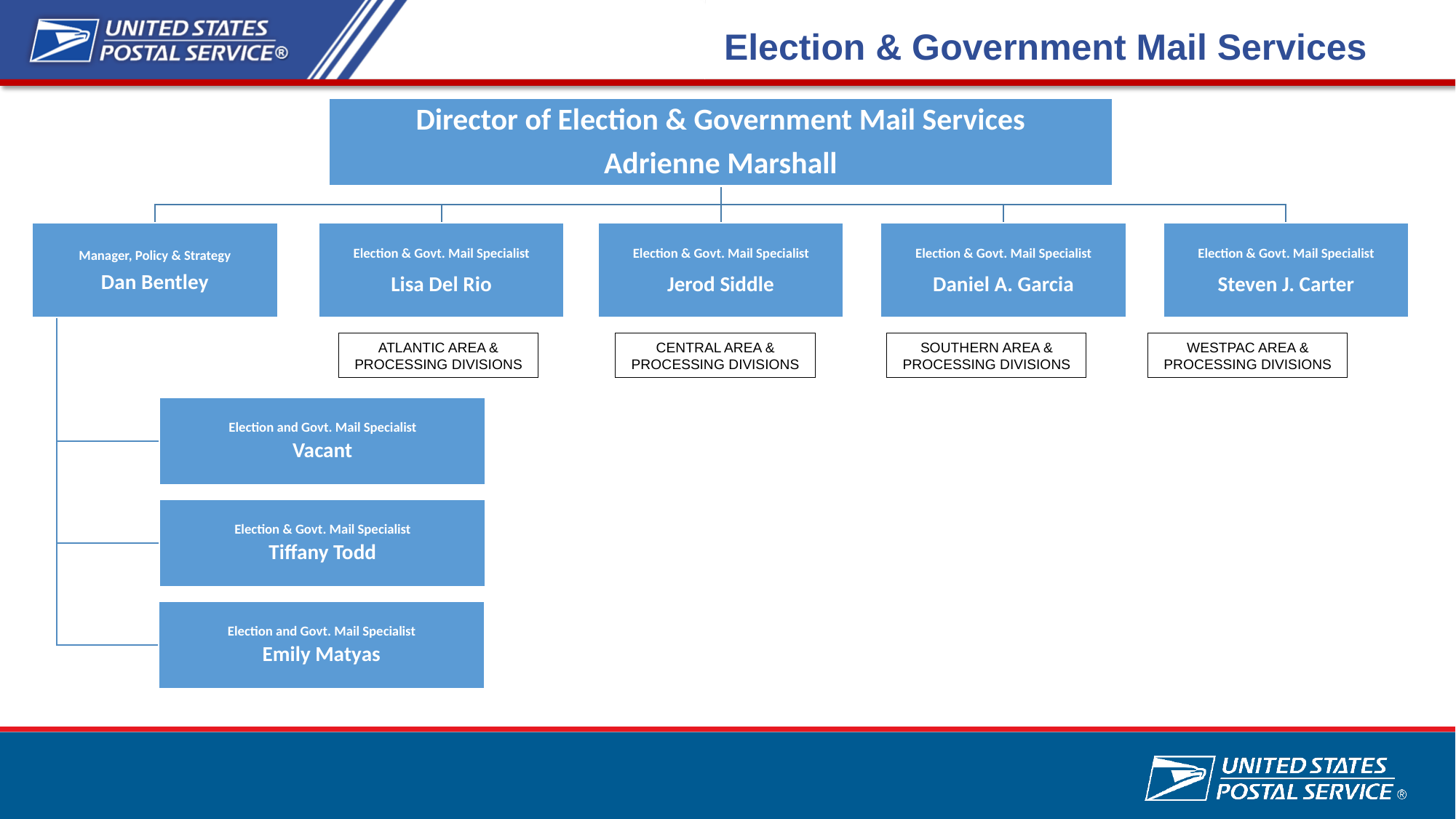

Election & Government Mail Services
Director of Election & Government Mail Services
Adrienne Marshall
Manager, Policy & Strategy
Dan Bentley
Election & Govt. Mail Specialist
Tiffany Todd
Election and Govt. Mail Specialist
Vacant
Election and Govt. Mail Specialist
Emily Matyas

Election & Govt. Mail Specialist
Lisa Del Rio

Election & Govt. Mail Specialist
Jerod Siddle
Election & Govt. Mail Specialist
Daniel A. Garcia
Election & Govt. Mail Specialist
Steven J. Carter

ATLANTIC AREA & PROCESSING DIVISIONS
CENTRAL AREA & PROCESSING DIVISIONS
SOUTHERN AREA & PROCESSING DIVISIONS
WESTPAC AREA & PROCESSING DIVISIONS